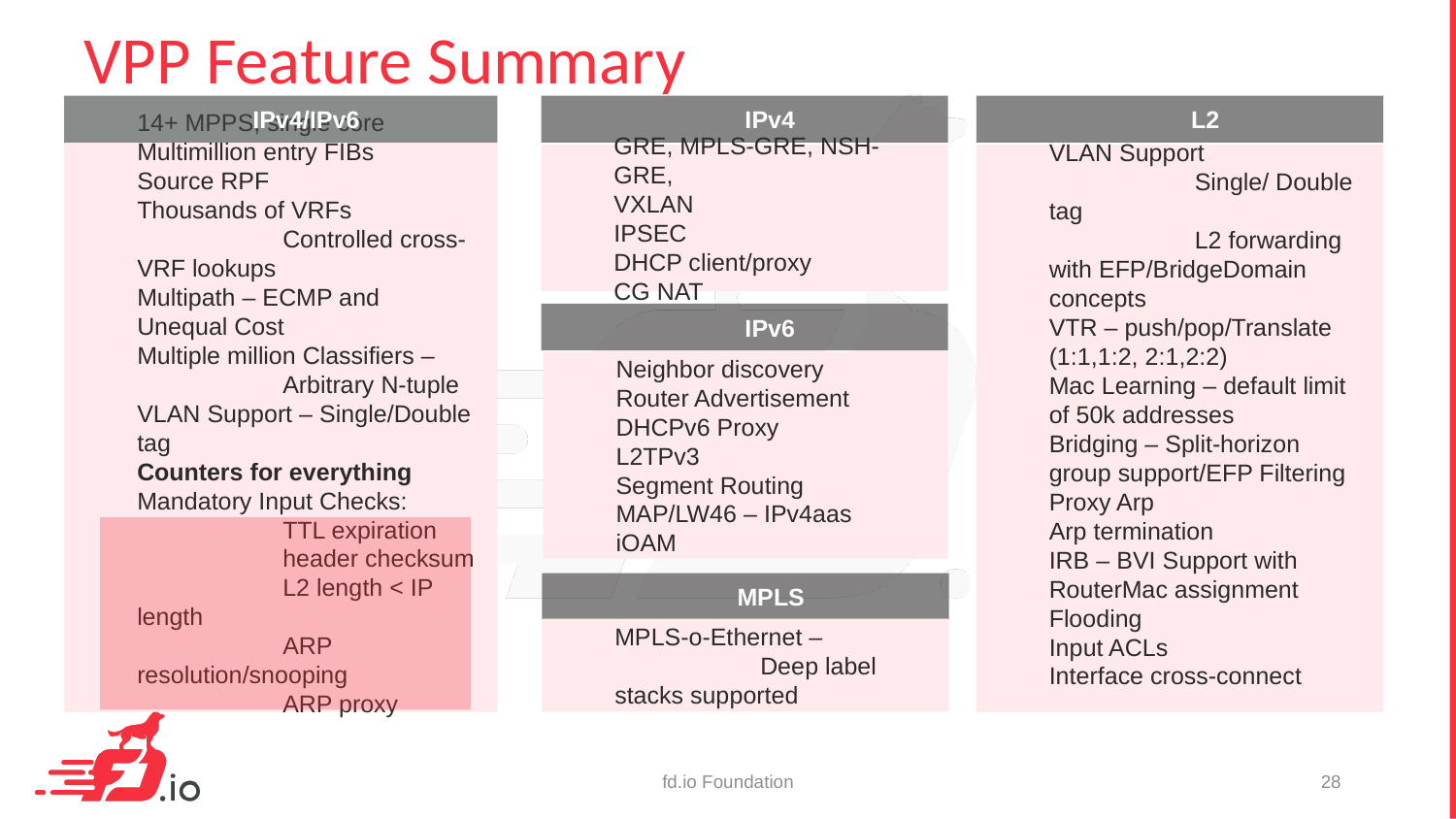

# VPP Feature Summary
IPv4/IPv6
IPv4
L2
14+ MPPS, single core
Multimillion entry FIBs
Source RPF
Thousands of VRFs
	Controlled cross-VRF lookups
Multipath – ECMP and Unequal Cost
Multiple million Classifiers –
	Arbitrary N-tuple
VLAN Support – Single/Double tag
Counters for everything
Mandatory Input Checks:
	TTL expiration
	header checksum
	L2 length < IP length
	ARP resolution/snooping
	ARP proxy

GRE, MPLS-GRE, NSH-GRE,
VXLAN
IPSEC
DHCP client/proxy
CG NAT
VLAN Support
	Single/ Double tag
	L2 forwarding with EFP/BridgeDomain concepts
VTR – push/pop/Translate (1:1,1:2, 2:1,2:2)
Mac Learning – default limit of 50k addresses
Bridging – Split-horizon group support/EFP Filtering
Proxy Arp
Arp termination
IRB – BVI Support with RouterMac assignment
Flooding
Input ACLs
Interface cross-connect

IPv6
Neighbor discovery
Router Advertisement
DHCPv6 Proxy
L2TPv3
Segment Routing
MAP/LW46 – IPv4aas
iOAM

MPLS
MPLS-o-Ethernet –
	Deep label stacks supported
fd.io Foundation
28